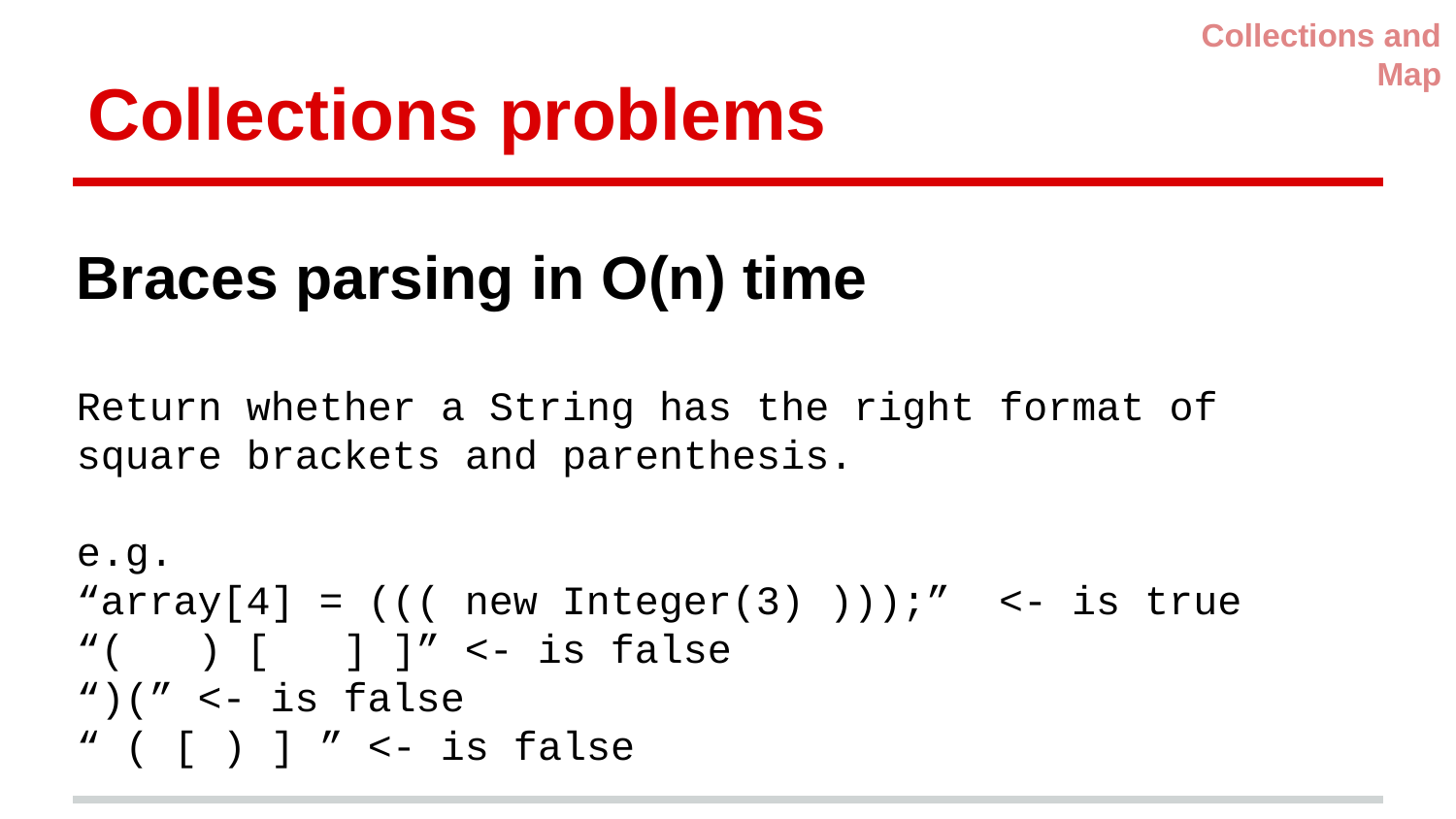

Collections and Map

# Collections problems
Braces parsing in O(n) time

Return whether a String has the right format of square brackets and parenthesis.

e.g.
“array[4] = ((( new Integer(3) )));”  <- is true
“(   ) [   ] ]” <- is false
“)(” <- is false
“ ( [ ) ] ” <- is false